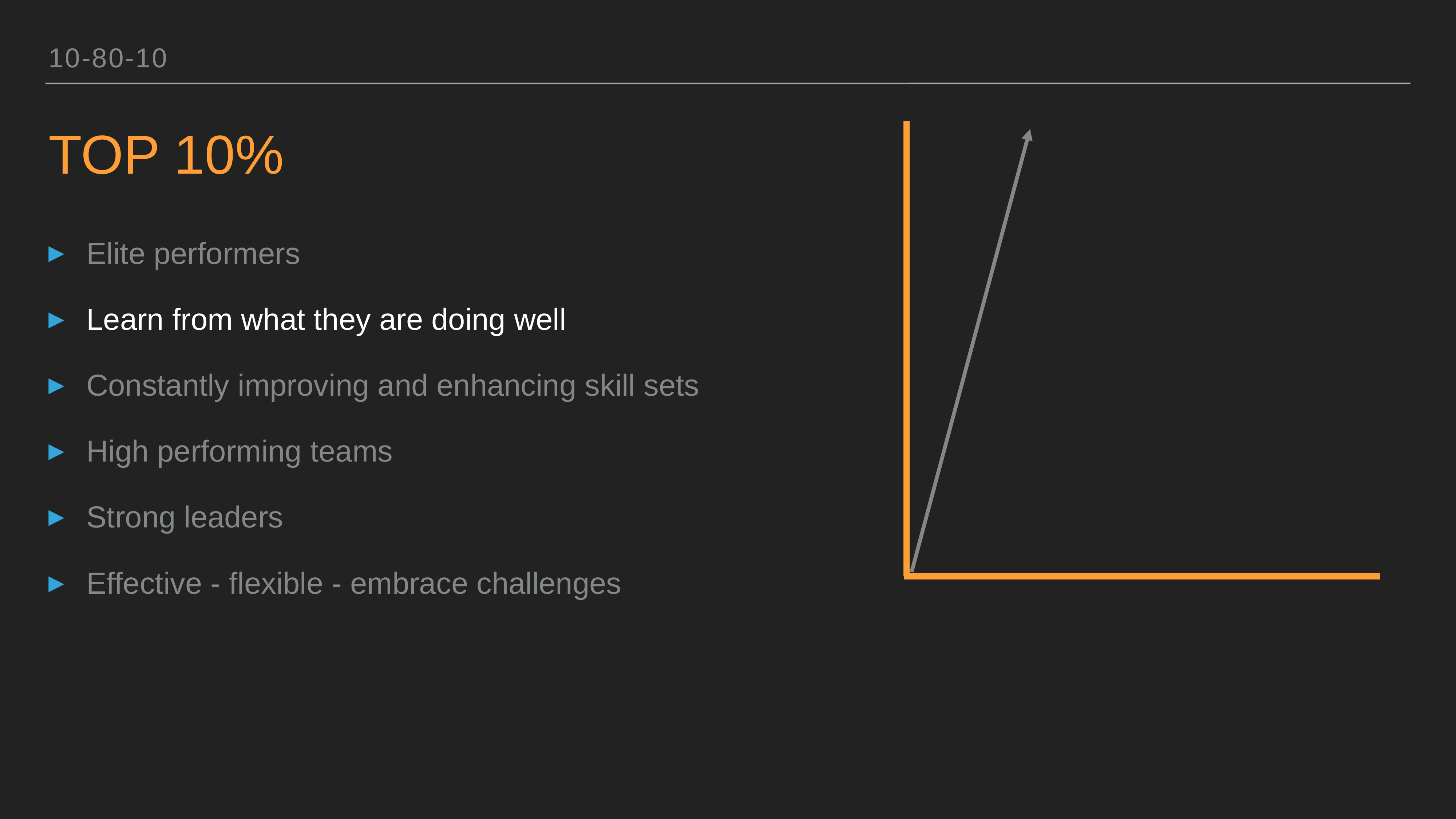

10-80-10

# Top 10%
Elite performers
Learn from what they are doing well
Constantly improving and enhancing skill sets
High performing teams
Strong leaders
Effective - flexible - embrace challenges